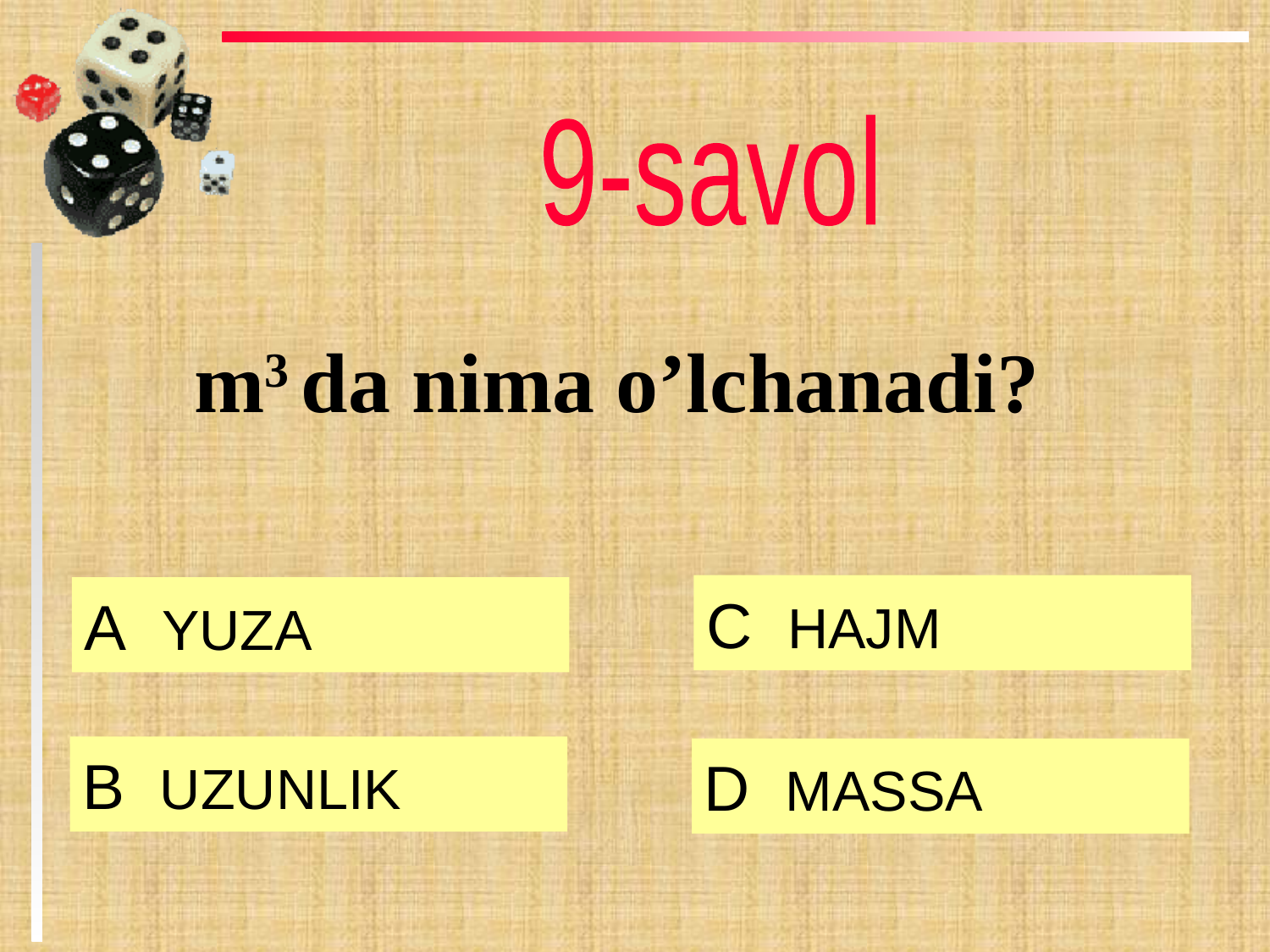

9-savol
m3 da nima o’lchanadi?
C  HAJM
А  YUZA
B  UZUNLIK
D  MASSA